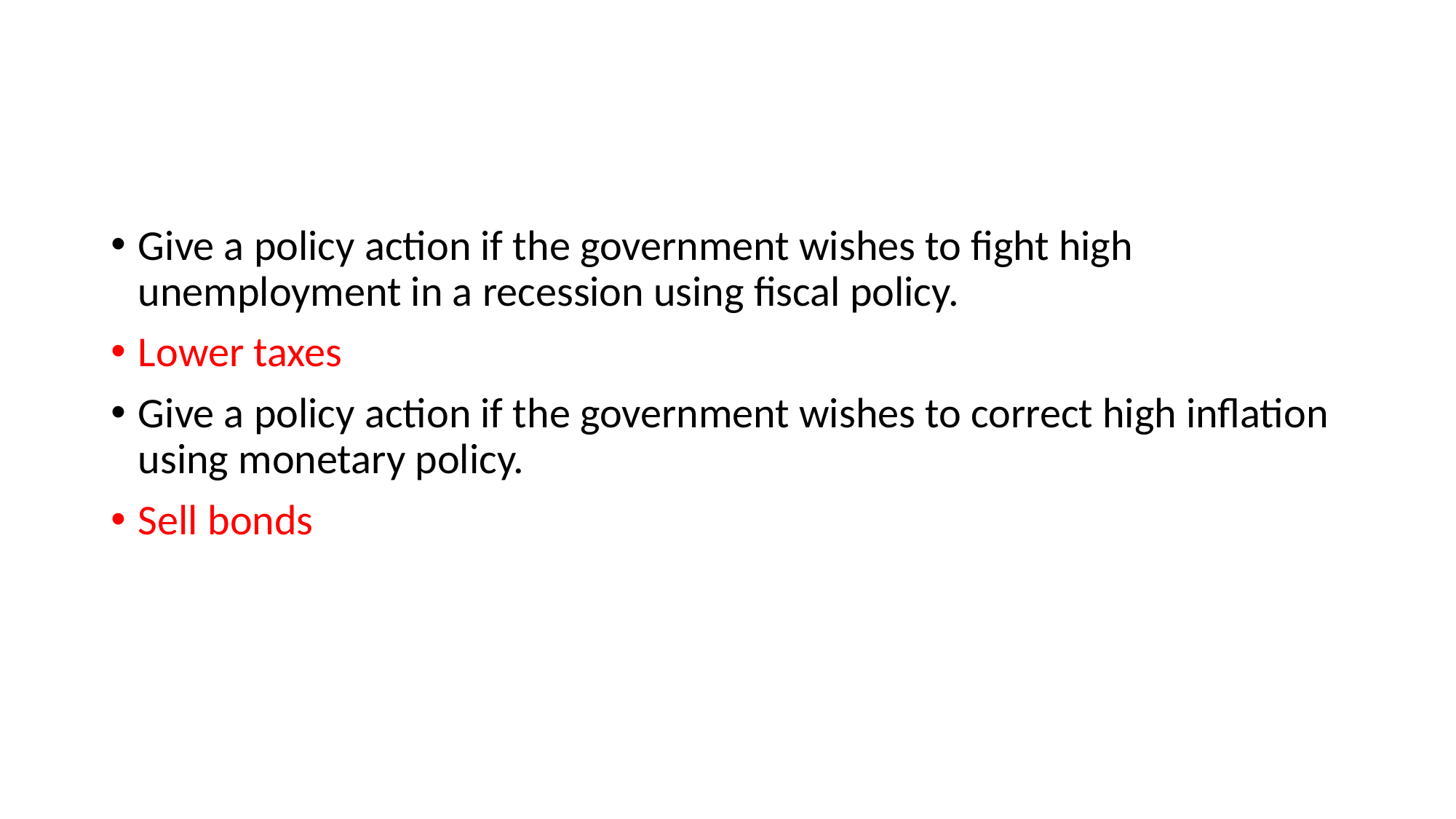

#
Give a policy action if the government wishes to fight high unemployment in a recession using fiscal policy.
Lower taxes
Give a policy action if the government wishes to correct high inflation using monetary policy.
Sell bonds